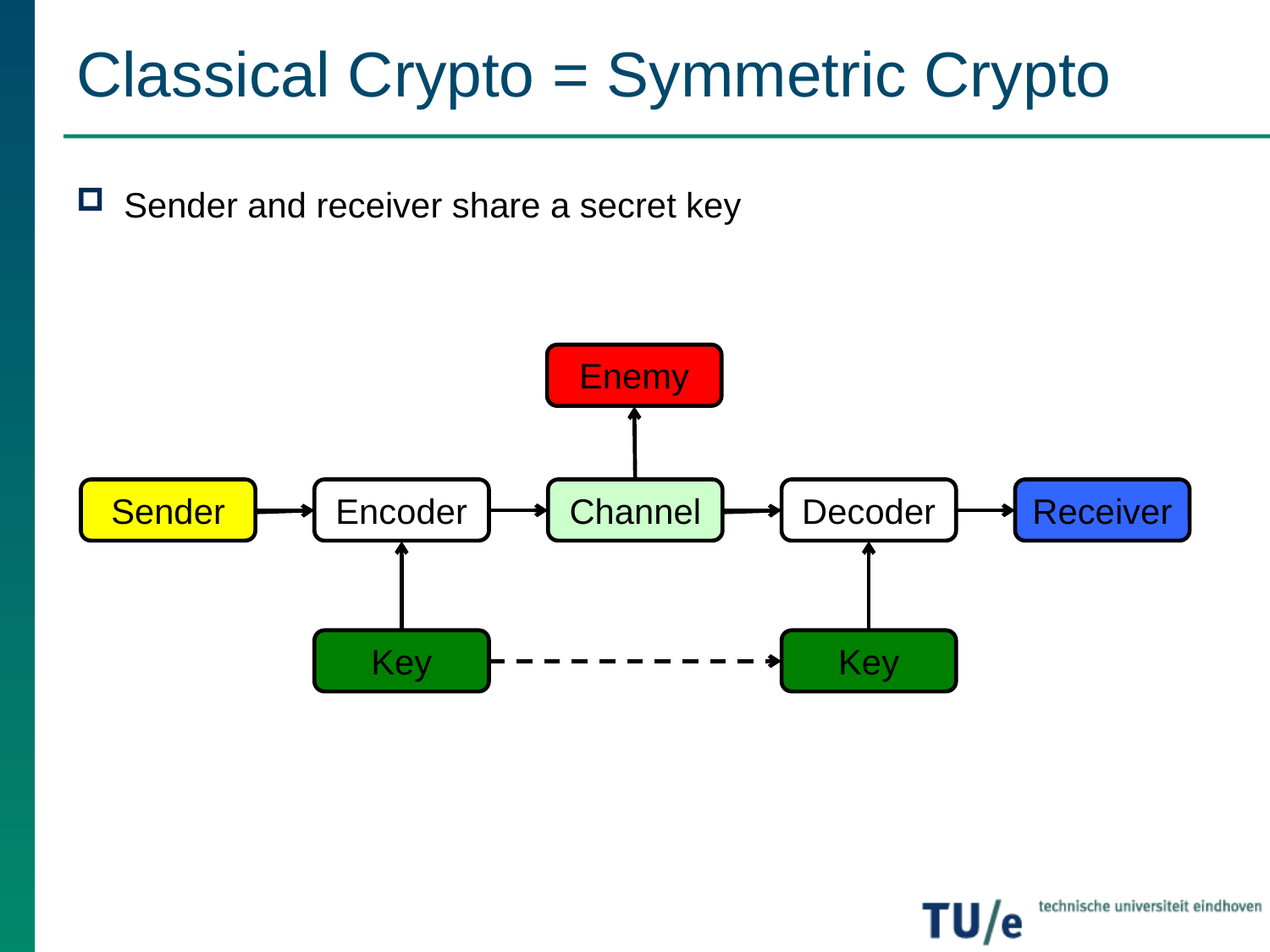

# Classical Crypto = Symmetric Crypto
Sender and receiver share a secret key
Enemy
Sender
Channel
Receiver
Encoder
Decoder
Key
Key